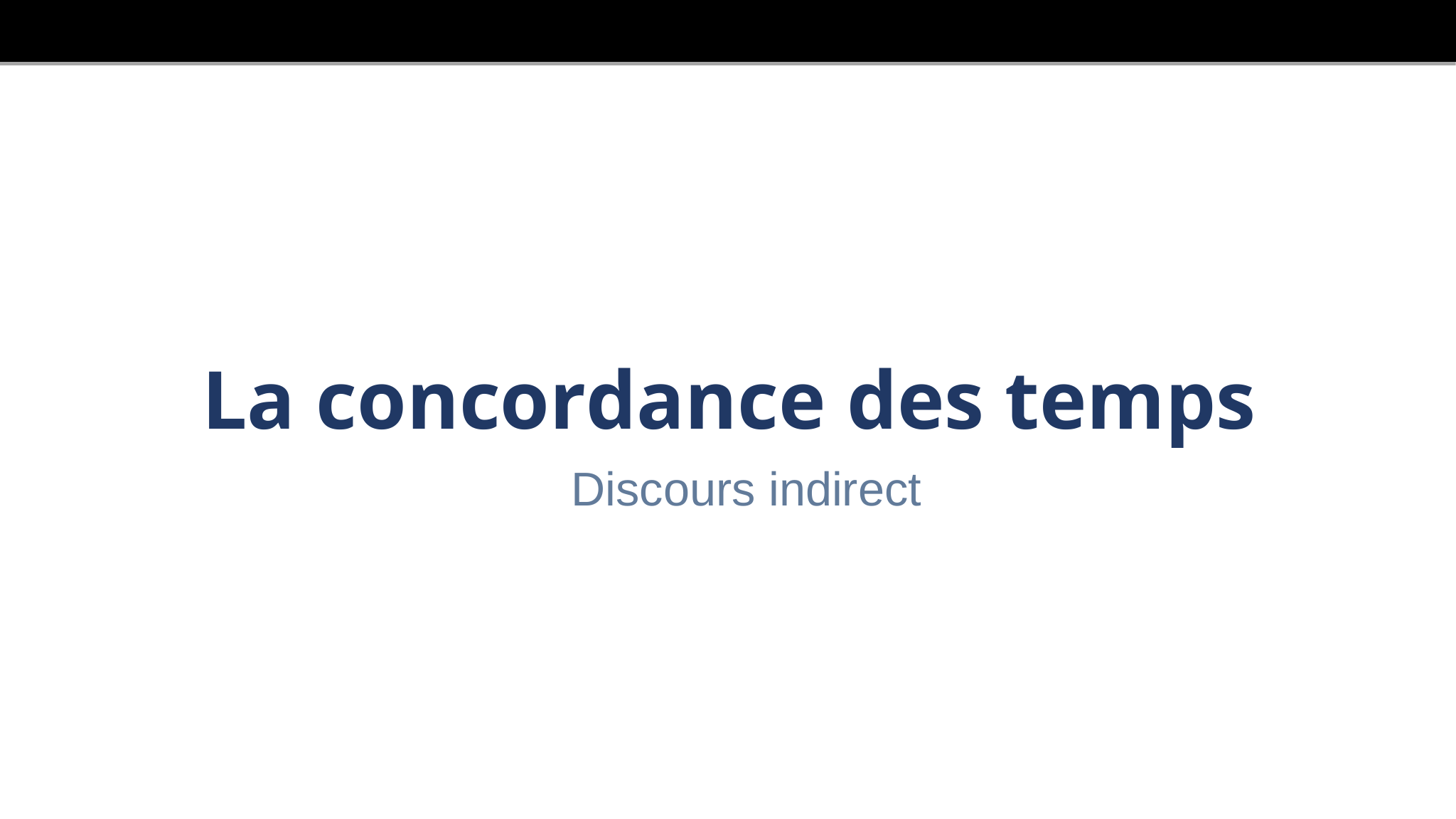

# La concordance des temps
Discours indirect